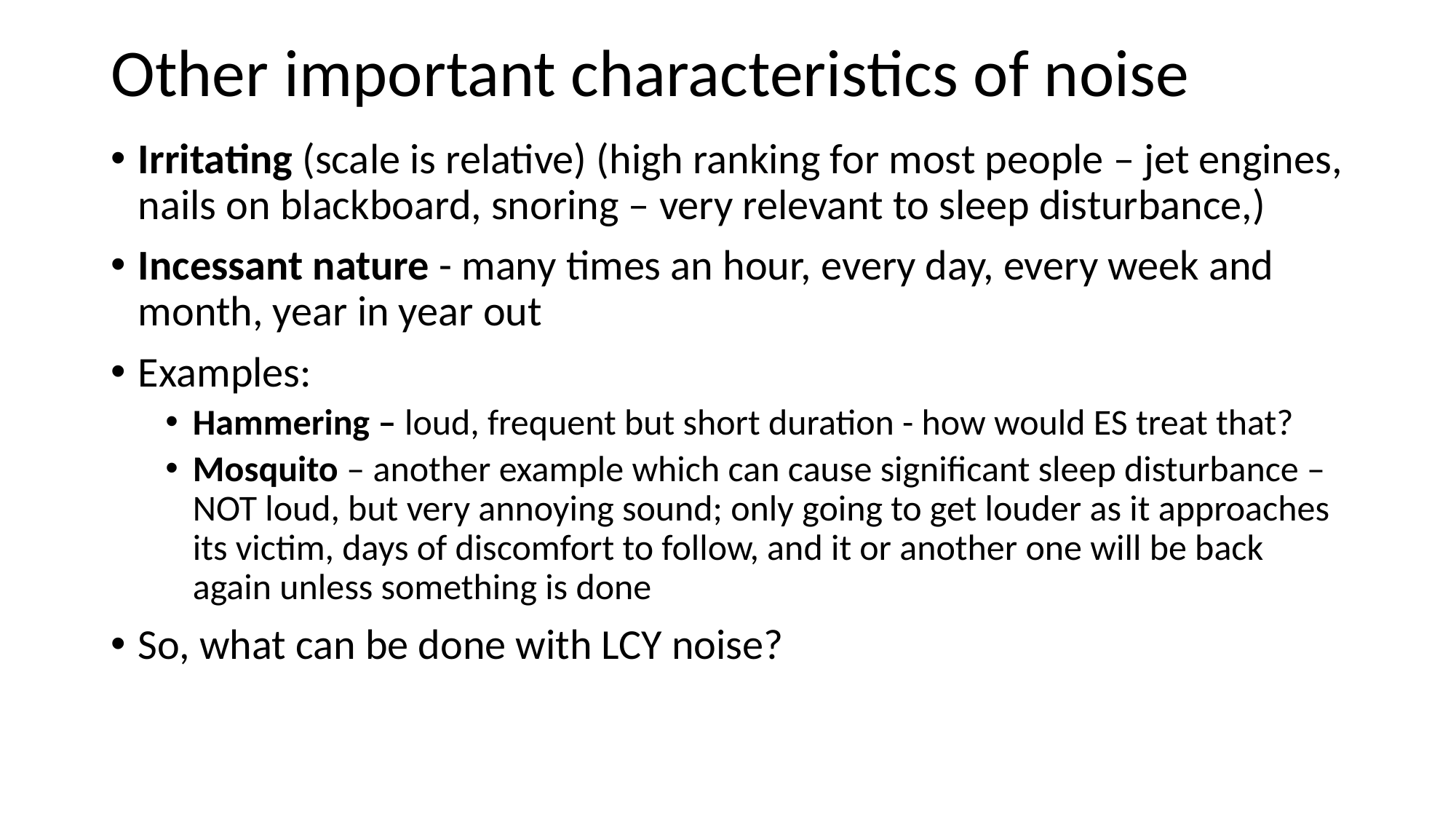

# Other important characteristics of noise
Irritating (scale is relative) (high ranking for most people – jet engines, nails on blackboard, snoring – very relevant to sleep disturbance,)
Incessant nature - many times an hour, every day, every week and month, year in year out
Examples:
Hammering – loud, frequent but short duration - how would ES treat that?
Mosquito – another example which can cause significant sleep disturbance – NOT loud, but very annoying sound; only going to get louder as it approaches its victim, days of discomfort to follow, and it or another one will be back again unless something is done
So, what can be done with LCY noise?